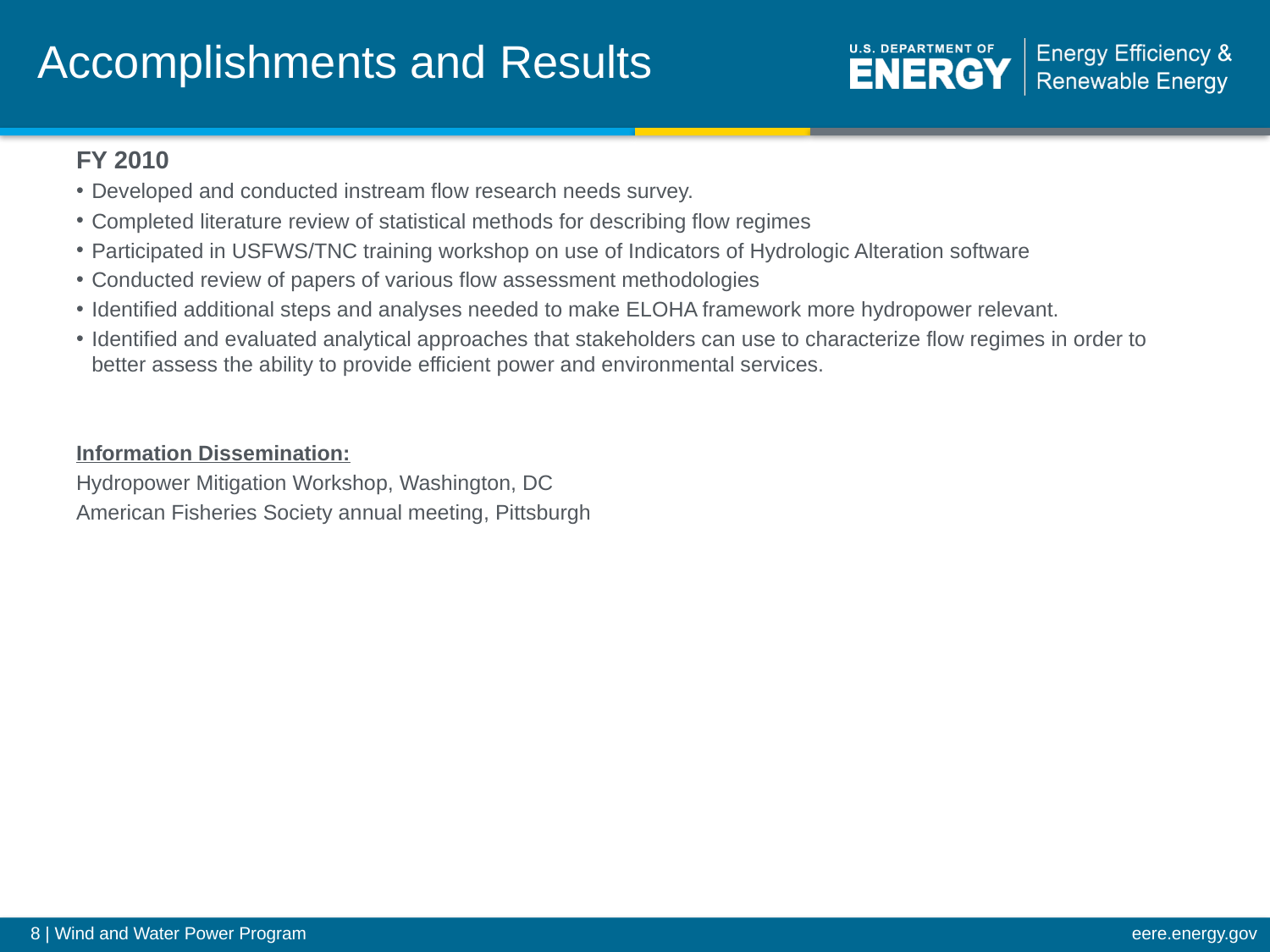

# Accomplishments and Results
FY 2010
Developed and conducted instream flow research needs survey.
Completed literature review of statistical methods for describing flow regimes
Participated in USFWS/TNC training workshop on use of Indicators of Hydrologic Alteration software
Conducted review of papers of various flow assessment methodologies
Identified additional steps and analyses needed to make ELOHA framework more hydropower relevant.
Identified and evaluated analytical approaches that stakeholders can use to characterize flow regimes in order to better assess the ability to provide efficient power and environmental services.

Information Dissemination:
Hydropower Mitigation Workshop, Washington, DC
American Fisheries Society annual meeting, Pittsburgh